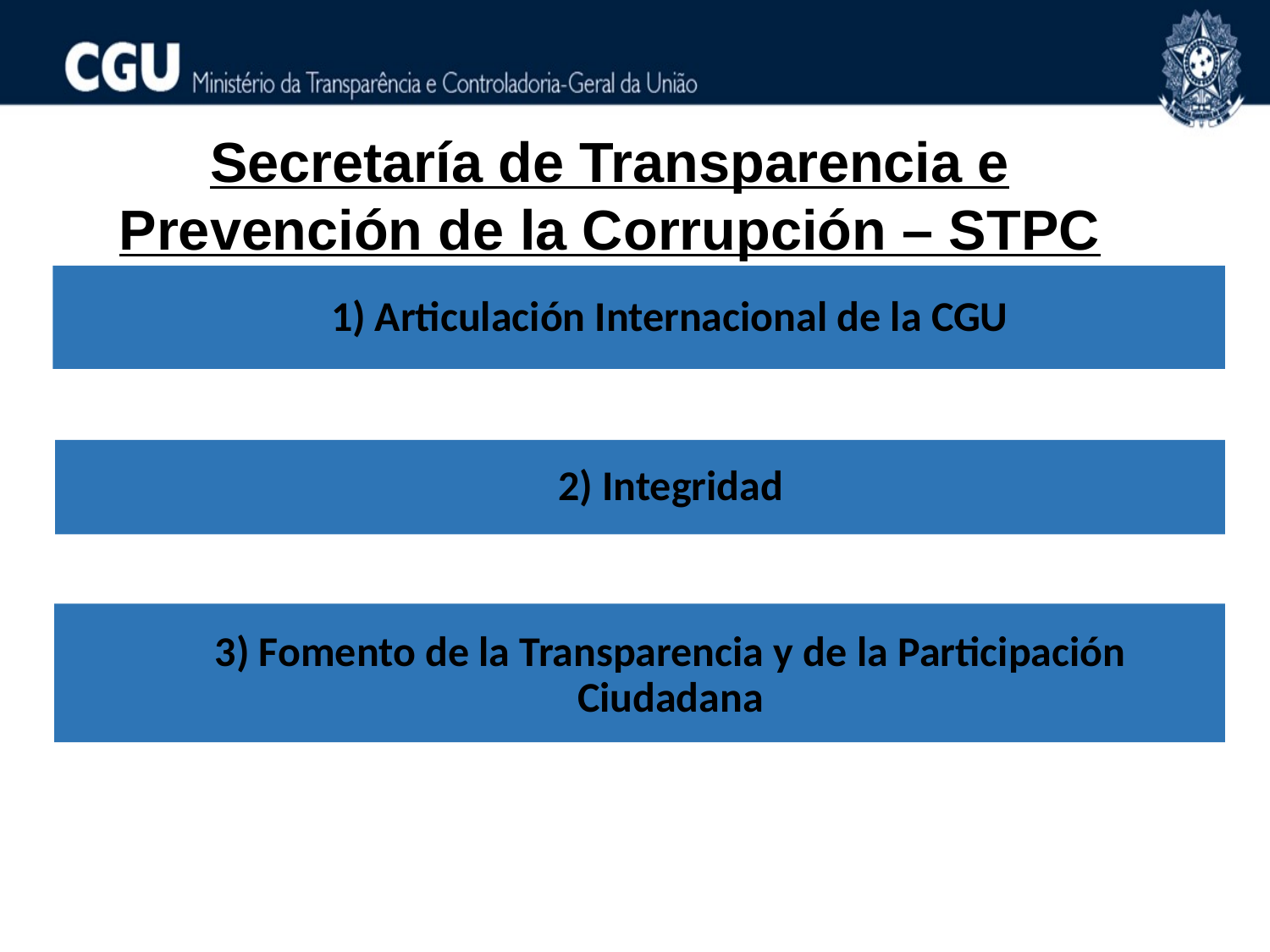

Secretaría de Transparencia e Prevención de la Corrupción – STPC

1) Articulación Internacional de la CGU
2) Integridad

3) Fomento de la Transparencia y de la Participación Ciudadana